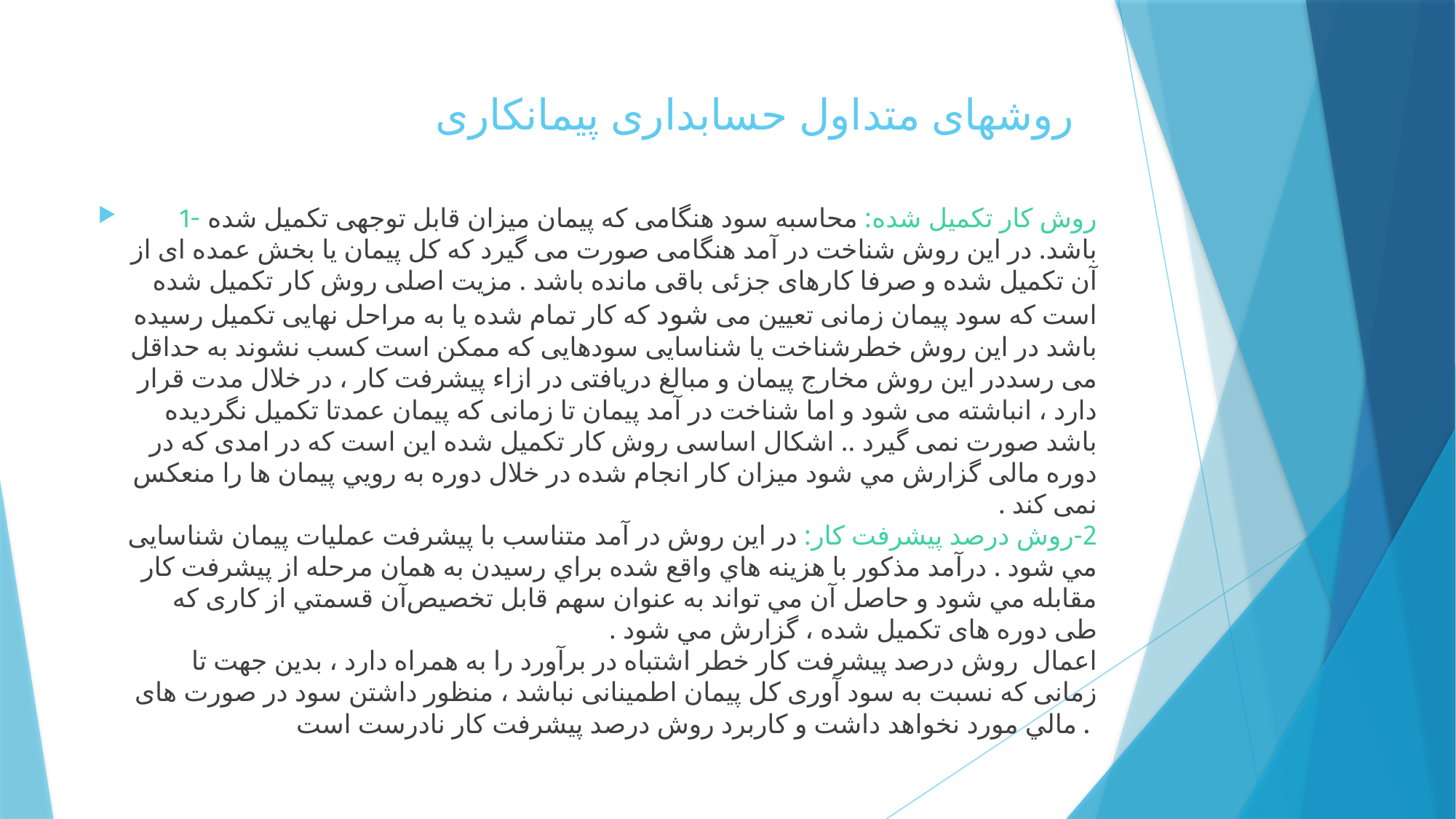

# روشهای متداول حسابداری پيمانكاری
1- روش كار تكميل شده: محاسبه سود هنگامی كه پیمان میزان قابل توجهی تكميل شده باشد. در اين روش شناخت در آمد هنگامی صورت می گيرد كه كل پيمان يا بخش عمده ای از آن تكميل شده و صرفا كارهای جزئی باقی مانده باشد . مزيت اصلی روش كار تكميل شده است كه سود پيمان زمانی تعيين می شود كه كار تمام شده يا به مراحل نهايی تكميل رسيده باشد در اين روش خطرشناخت يا شناسايی سودهايی كه ممكن است كسب نشوند به حداقل می رسددر اين روش مخارج پيمان و مبالغ دريافتی در ازاء پيشرفت كار ، در خلال مدت قرار دارد ، انباشته می شود و اما شناخت در آمد پيمان تا زمانی كه پيمان عمدتا تكميل نگرديده باشد صورت نمی گيرد .. اشكال اساسی روش كار تكميل شده اين است كه در امدی كه در دوره مالی گزارش مي شود ميزان كار انجام شده در خلال دوره به رویي پيمان ها را منعكس نمی كند .
2-روش درصد پيشرفت كار: در اين روش در آمد متناسب با پيشرفت عمليات پيمان شناسايی مي شود . درآمد مذكور با هزينه هاي واقع شده براي رسيدن به همان مرحله از پيشرفت كار مقابله مي شود و حاصل آن مي تواند به عنوان سهم قابل تخصیص‌آن قسمتي از كاری كه طی دوره های تكميل شده ، گزارش مي شود .  
اعمال  روش درصد پيشرفت كار خطر اشتباه در برآورد را به همراه دارد ، بدين جهت تا زمانی كه نسبت به سود آوری كل پيمان اطمينانی نباشد ، منظور داشتن سود در صورت های مالي مورد نخواهد داشت و كاربرد روش درصد پيشرفت كار نادرست است .